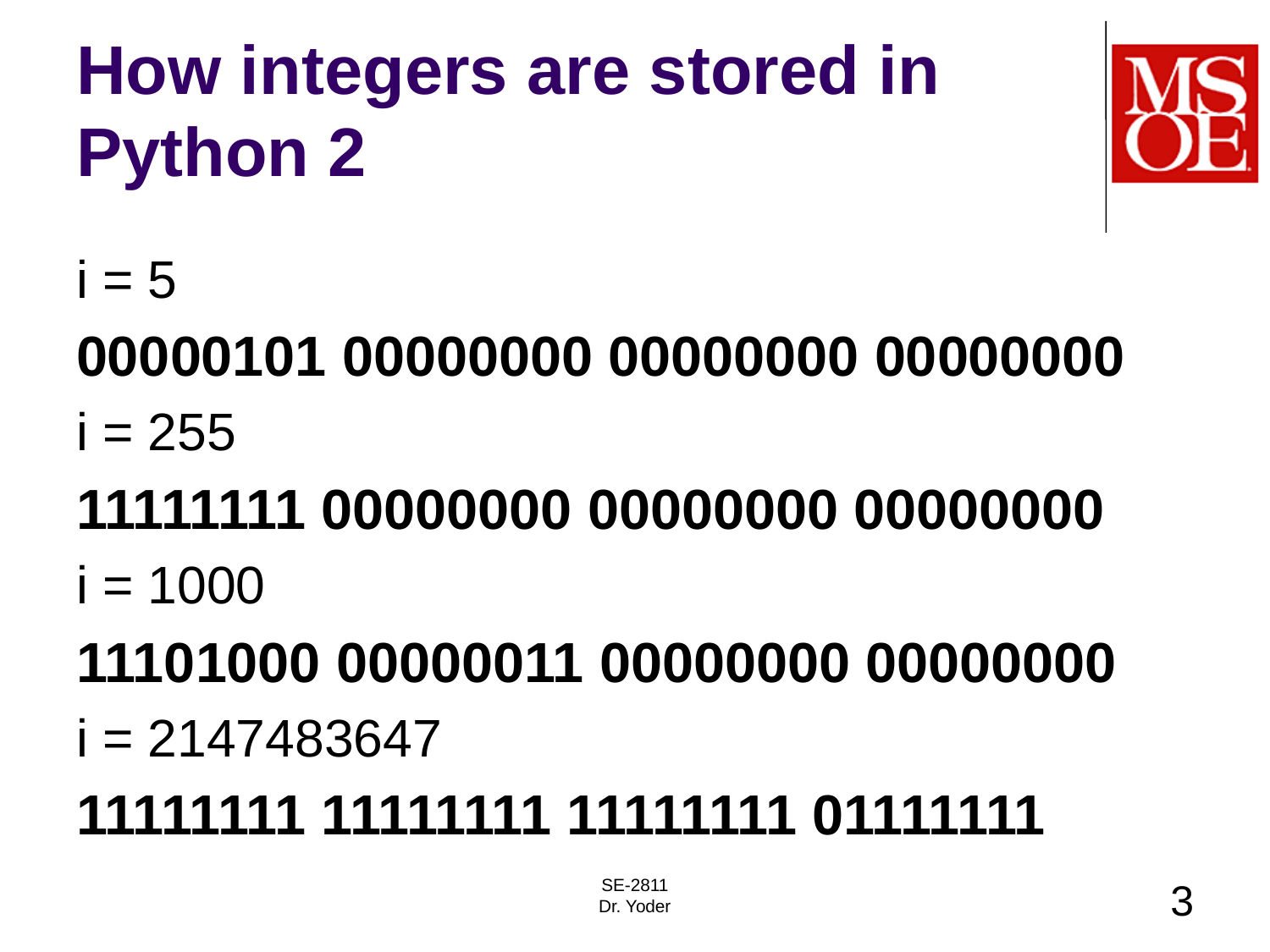

# How integers are stored in Python 2
i = 5
00000101 00000000 00000000 00000000
i = 255
11111111 00000000 00000000 00000000
i = 1000
11101000 00000011 00000000 00000000
i = 2147483647
11111111 11111111 11111111 01111111

SE-2811
Dr. Yoder
3